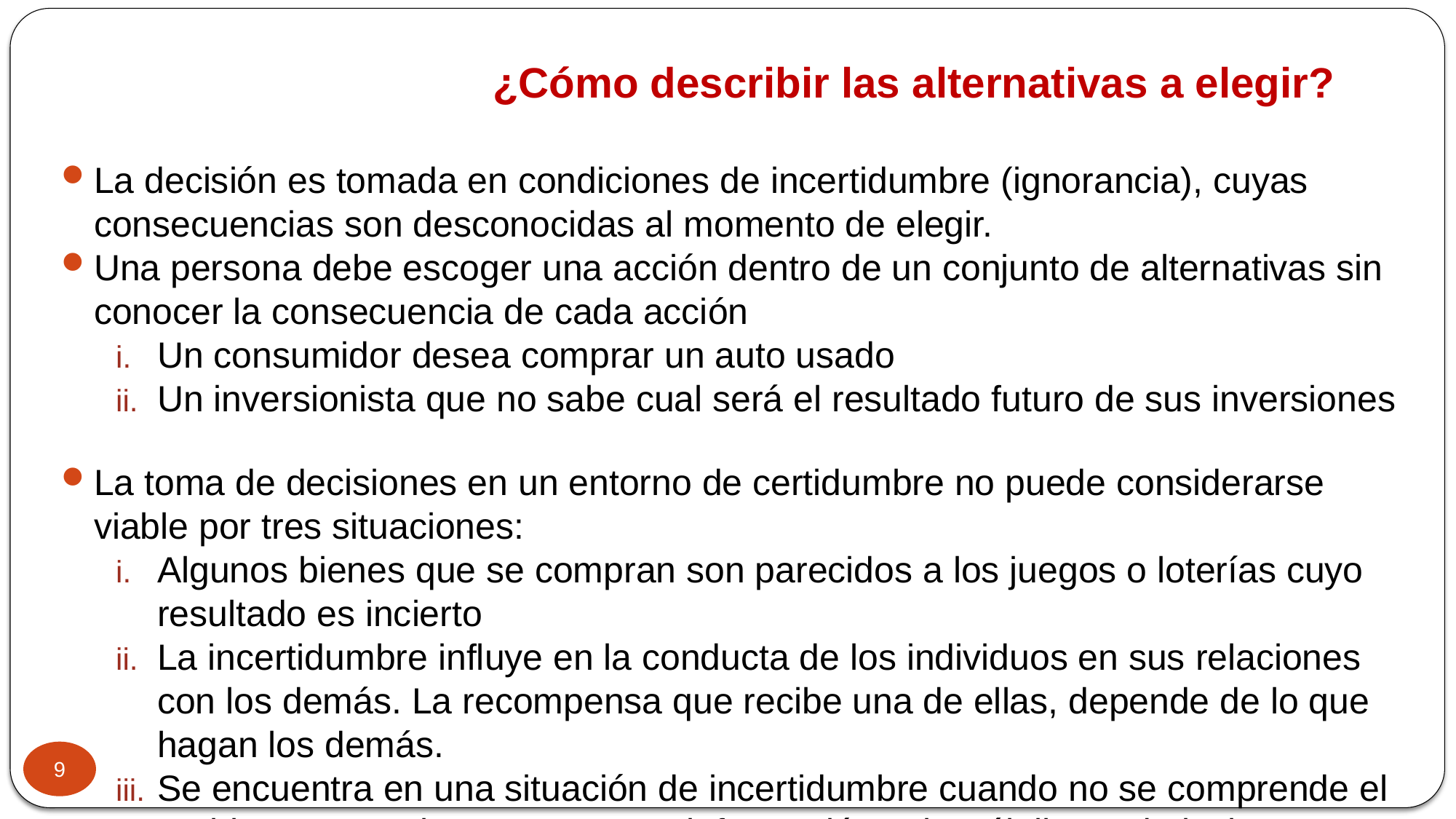

# ¿Cómo describir las alternativas a elegir?
La decisión es tomada en condiciones de incertidumbre (ignorancia), cuyas consecuencias son desconocidas al momento de elegir.
Una persona debe escoger una acción dentro de un conjunto de alternativas sin conocer la consecuencia de cada acción
Un consumidor desea comprar un auto usado
Un inversionista que no sabe cual será el resultado futuro de sus inversiones

La toma de decisiones en un entorno de certidumbre no puede considerarse viable por tres situaciones:
Algunos bienes que se compran son parecidos a los juegos o loterías cuyo resultado es incierto
La incertidumbre influye en la conducta de los individuos en sus relaciones con los demás. La recompensa que recibe una de ellas, depende de lo que hagan los demás.
Se encuentra en una situación de incertidumbre cuando no se comprende el problema a resolver o se carece información sobre él, llegando incluso a estar dispuesto a pagar por obtener dicha información.
9